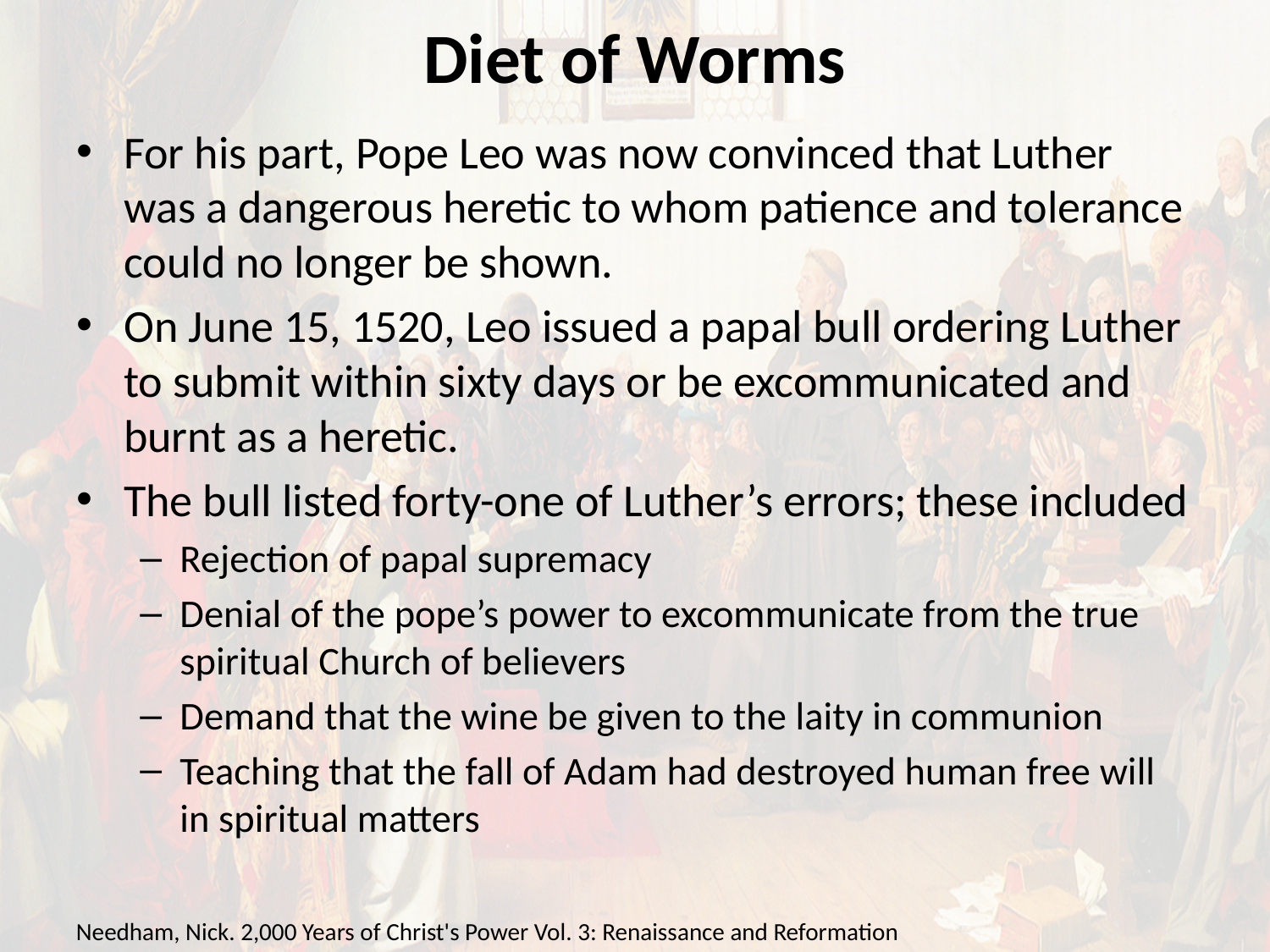

# Diet of Worms
For his part, Pope Leo was now convinced that Luther was a dangerous heretic to whom patience and tolerance could no longer be shown.
On June 15, 1520, Leo issued a papal bull ordering Luther to submit within sixty days or be excommunicated and burnt as a heretic.
The bull listed forty-one of Luther’s errors; these included
Rejection of papal supremacy
Denial of the pope’s power to excommunicate from the true spiritual Church of believers
Demand that the wine be given to the laity in communion
Teaching that the fall of Adam had destroyed human free will in spiritual matters
Needham, Nick. 2,000 Years of Christ's Power Vol. 3: Renaissance and Reformation